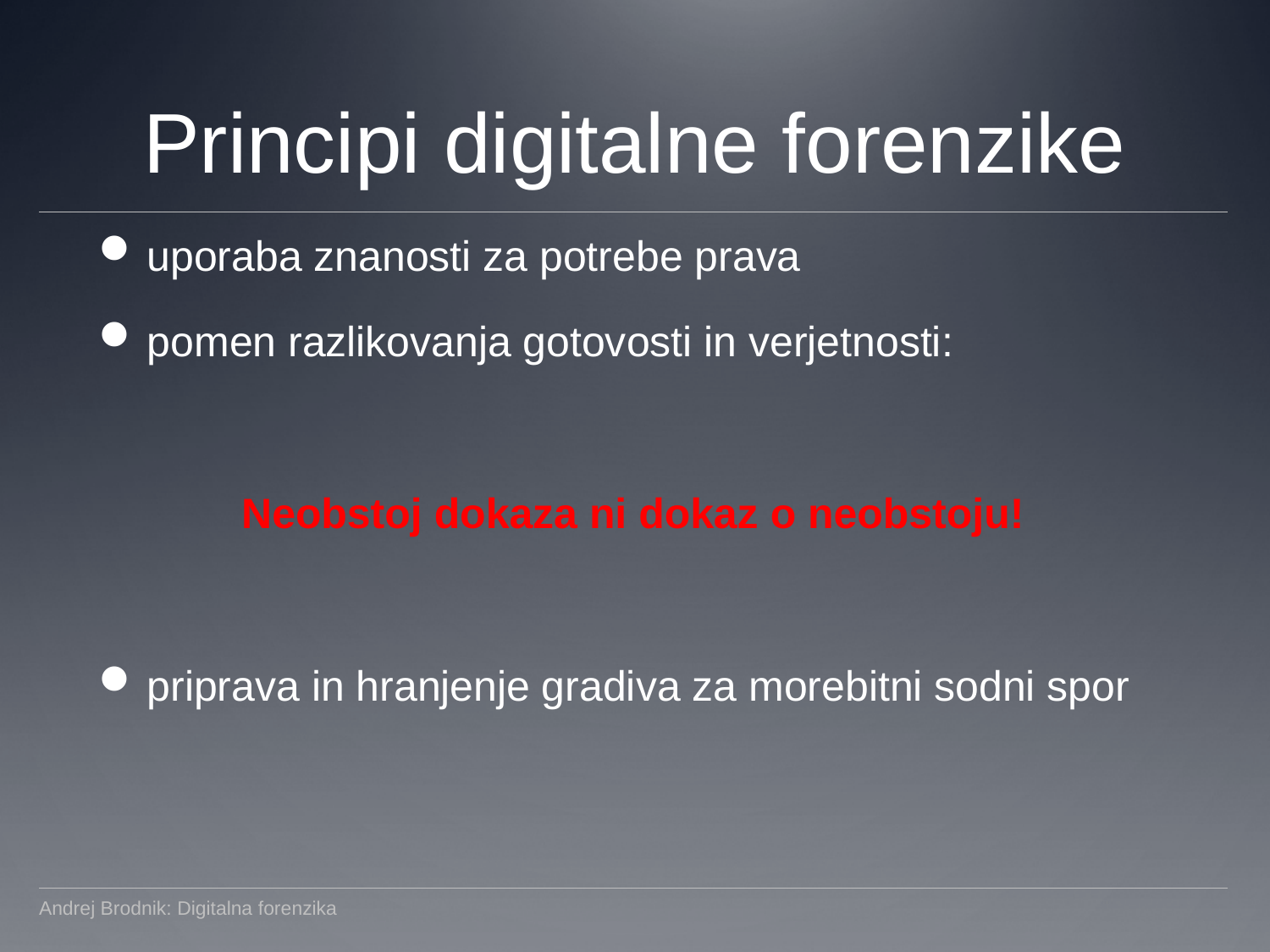

# Principi digitalne forenzike
uporaba znanosti za potrebe prava
pomen razlikovanja gotovosti in verjetnosti:

Neobstoj dokaza ni dokaz o neobstoju!

priprava in hranjenje gradiva za morebitni sodni spor
Andrej Brodnik: Digitalna forenzika